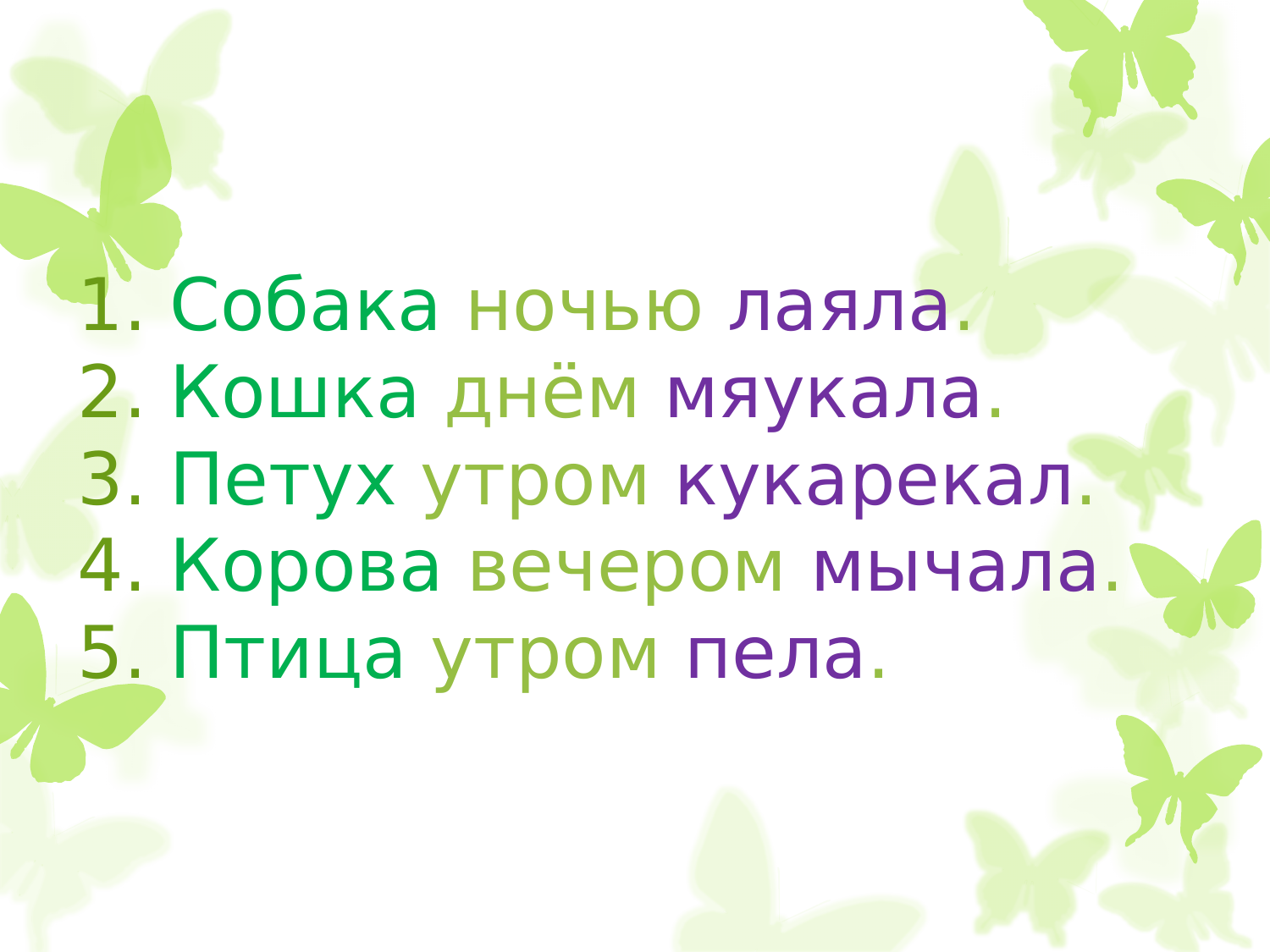

# 1. Собака ночью лаяла. 2. Кошка днём мяукала. 3. Петух утром кукарекал. 4. Корова вечером мычала. 5. Птица утром пела.